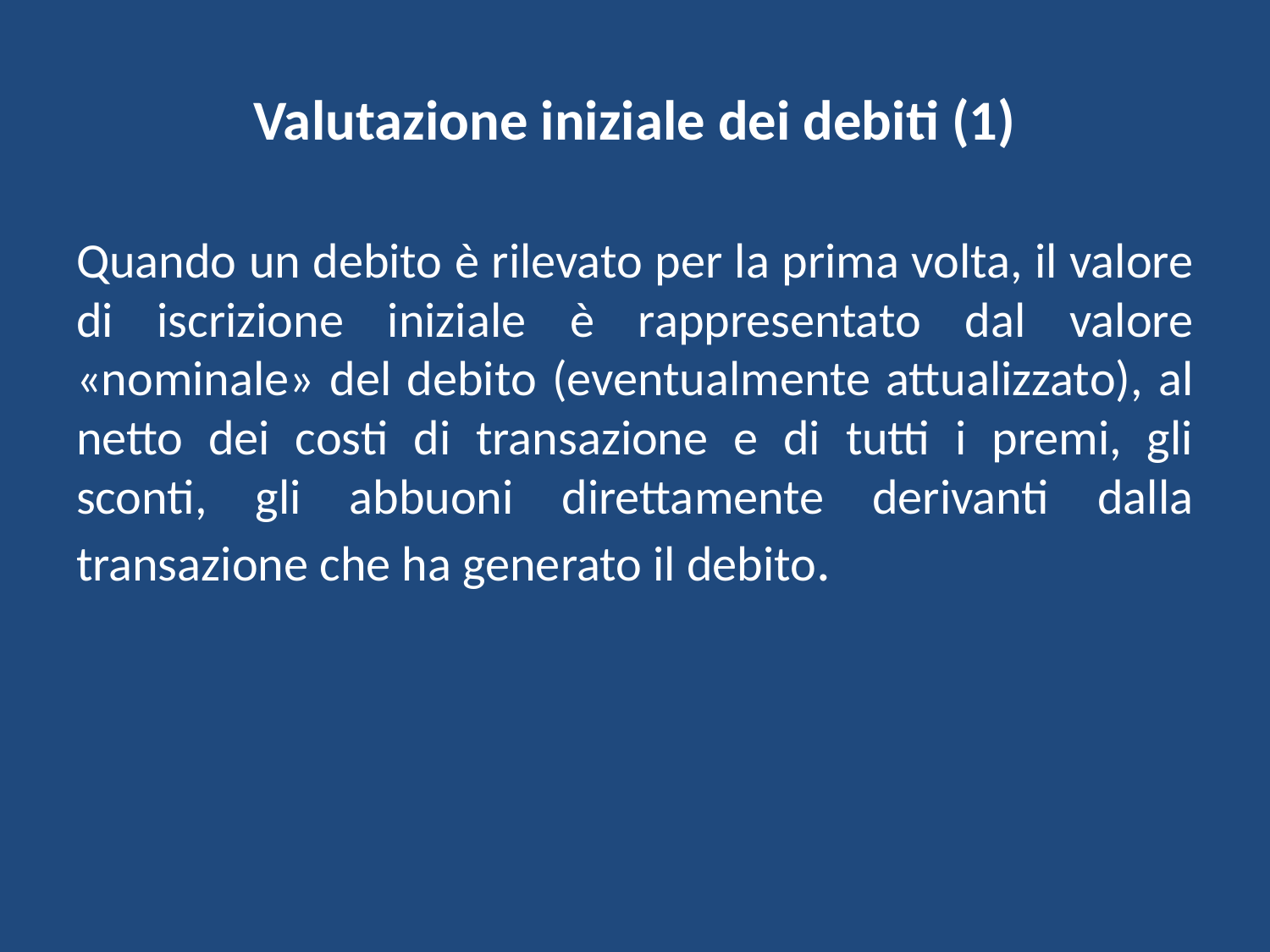

# Valutazione iniziale dei debiti (1)
Quando un debito è rilevato per la prima volta, il valore di iscrizione iniziale è rappresentato dal valore «nominale» del debito (eventualmente attualizzato), al netto dei costi di transazione e di tutti i premi, gli sconti, gli abbuoni direttamente derivanti dalla transazione che ha generato il debito.